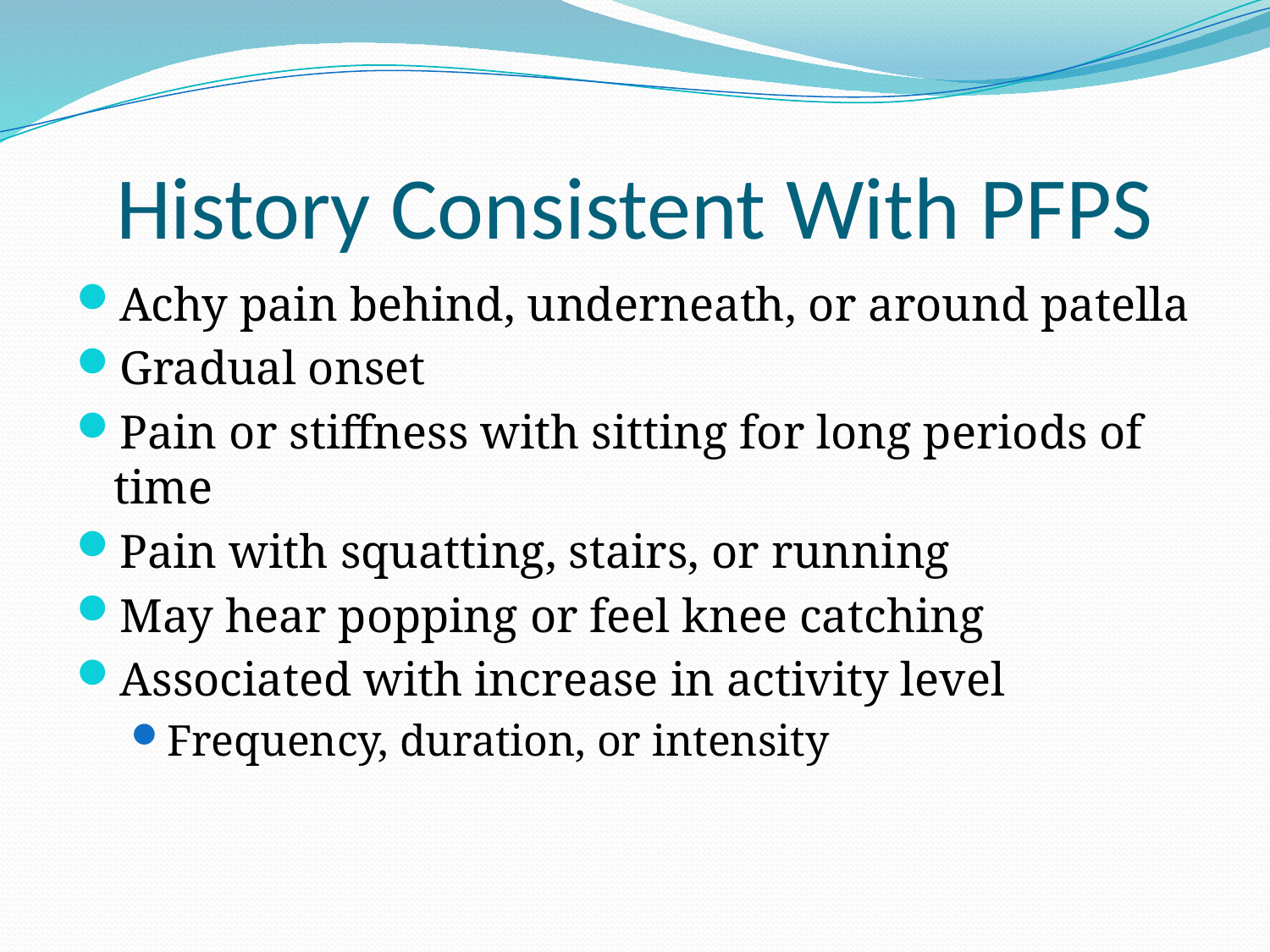

# History Consistent With PFPS
Achy pain behind, underneath, or around patella
Gradual onset
Pain or stiffness with sitting for long periods of time
Pain with squatting, stairs, or running
May hear popping or feel knee catching
Associated with increase in activity level
Frequency, duration, or intensity